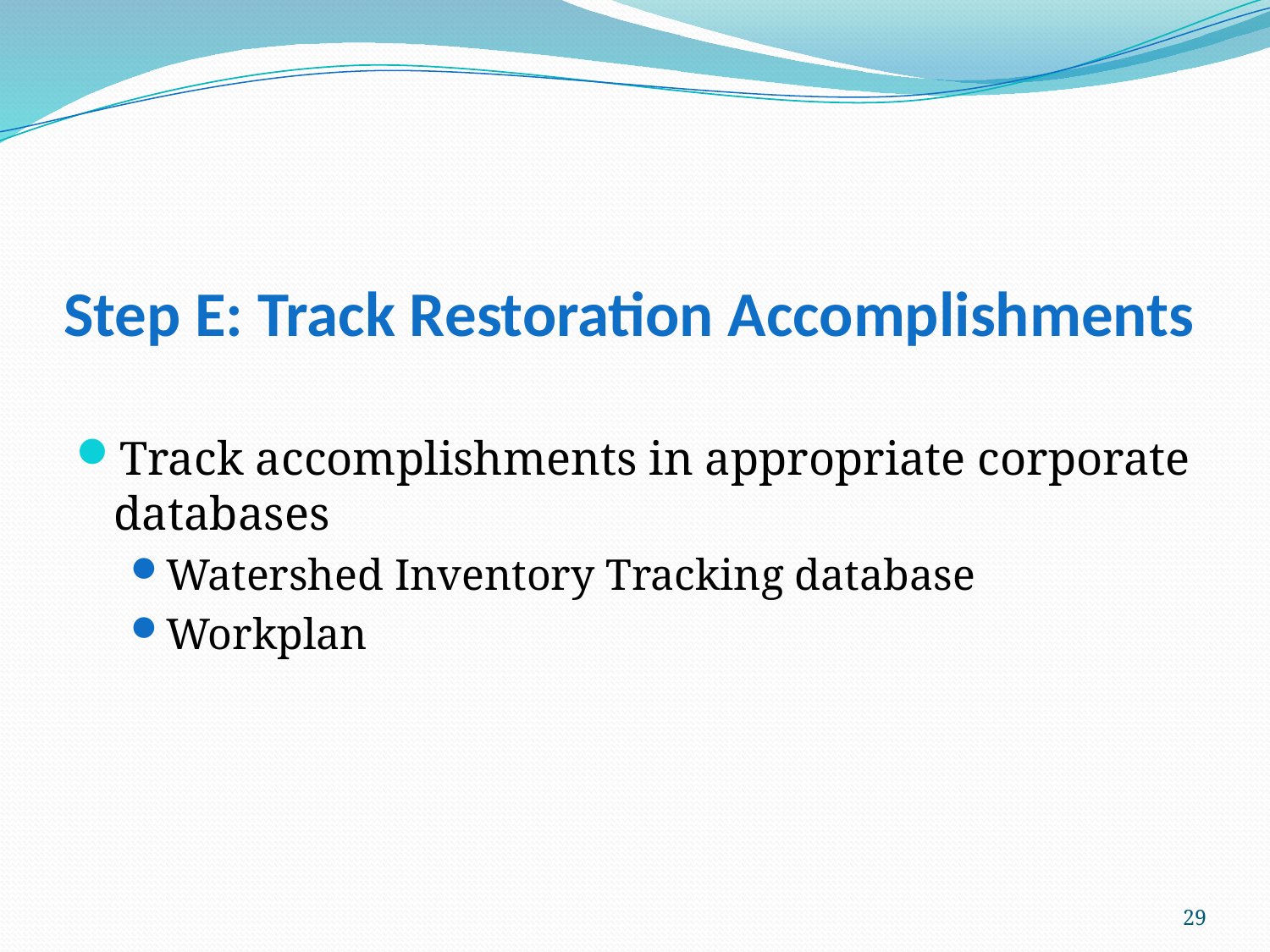

# Step E: Track Restoration Accomplishments
Track accomplishments in appropriate corporate databases
Watershed Inventory Tracking database
Workplan

29